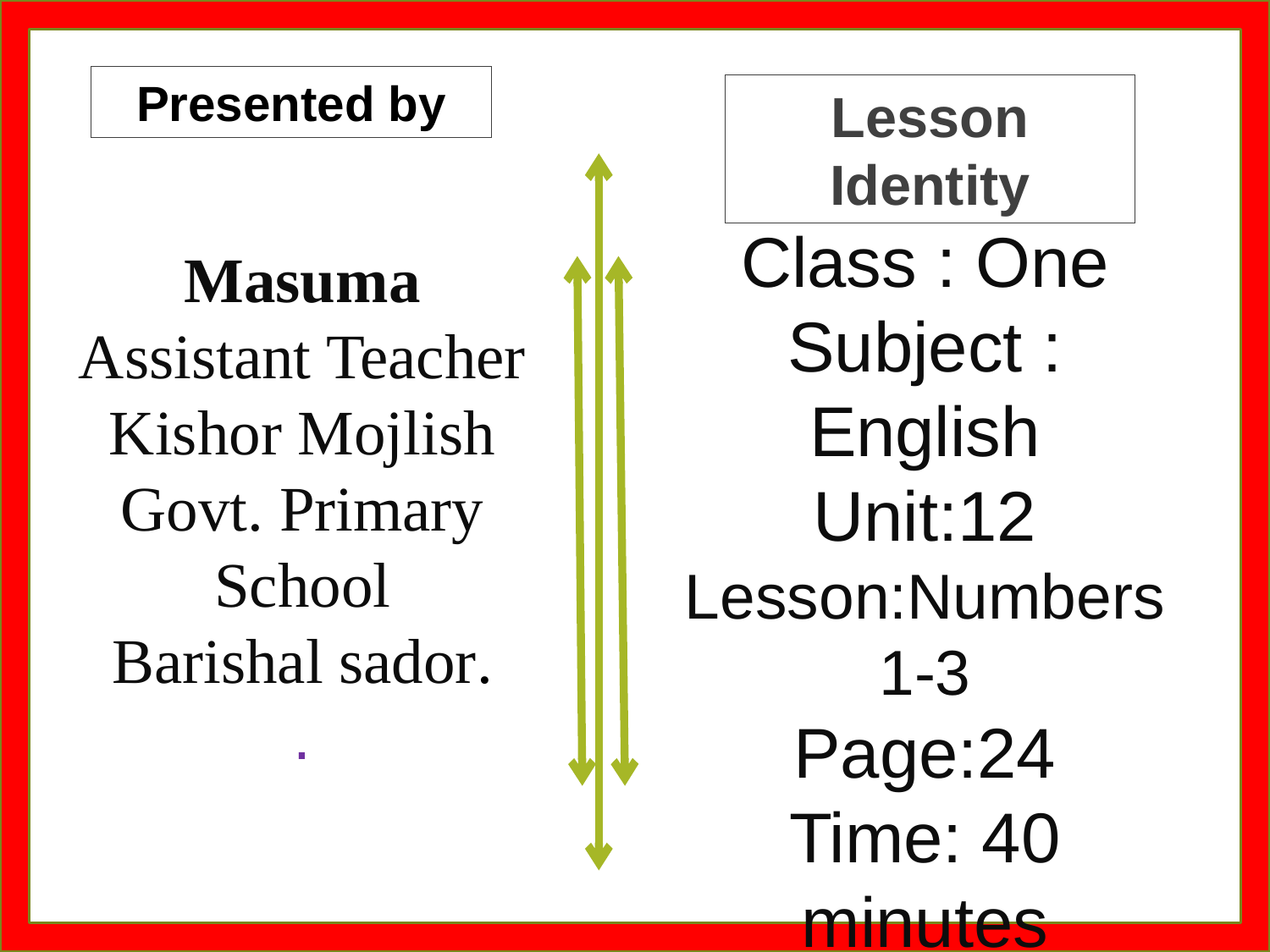

Presented by
Lesson Identity
Class : One
Subject : English
Unit:12
Lesson:Numbers1-3
Page:24
Time: 40 minutes

Masuma
Assistant Teacher
Kishor Mojlish Govt. Primary School
Barishal sador.
.